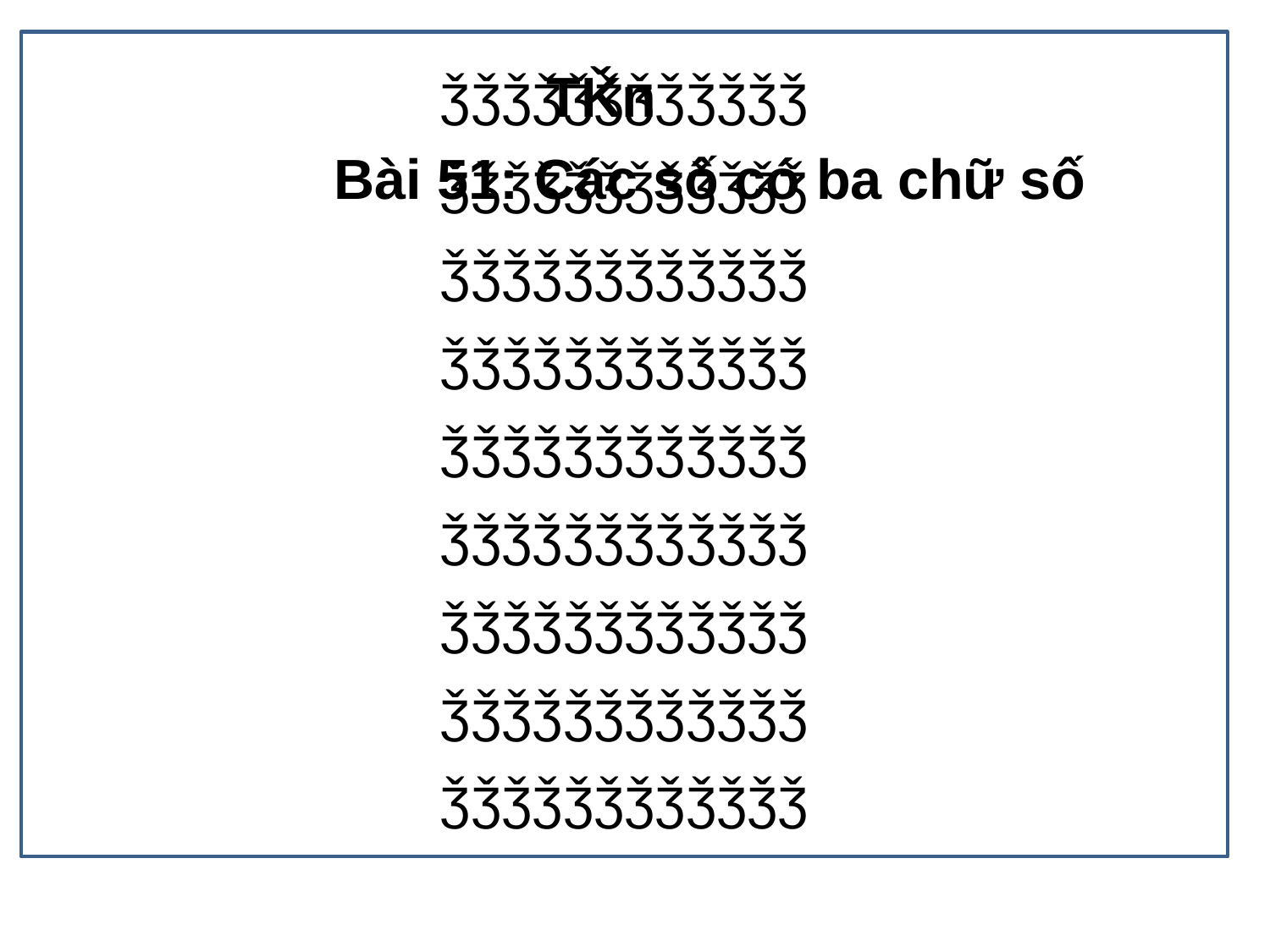

ǯǯǯǯǯǯǯǯǯǯǯǯ
ǯǯǯǯǯǯǯǯǯǯǯǯ
ǯǯǯǯǯǯǯǯǯǯǯǯ
ǯǯǯǯǯǯǯǯǯǯǯǯ
ǯǯǯǯǯǯǯǯǯǯǯǯ
ǯǯǯǯǯǯǯǯǯǯǯǯ
ǯǯǯǯǯǯǯǯǯǯǯǯ
ǯǯǯǯǯǯǯǯǯǯǯǯ
ǯǯǯǯǯǯǯǯǯǯǯǯ

TǨn
Bài 51: Các số có ba chữ số